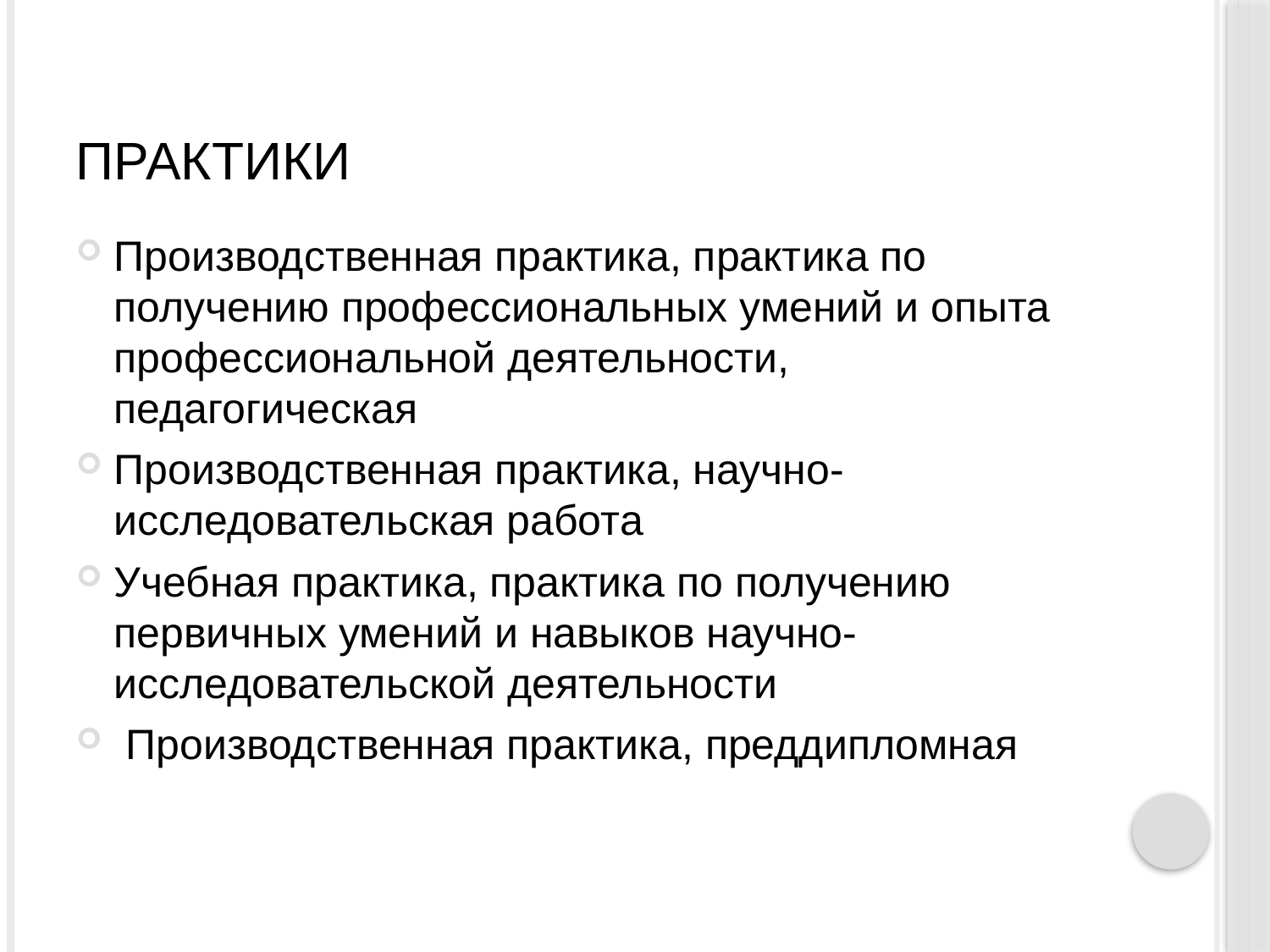

# Практики
Производственная практика, практика по получению профессиональных умений и опыта профессиональной деятельности, педагогическая
Производственная практика, научно-исследовательская работа
Учебная практика, практика по получению первичных умений и навыков научно-исследовательской деятельности
 Производственная практика, преддипломная